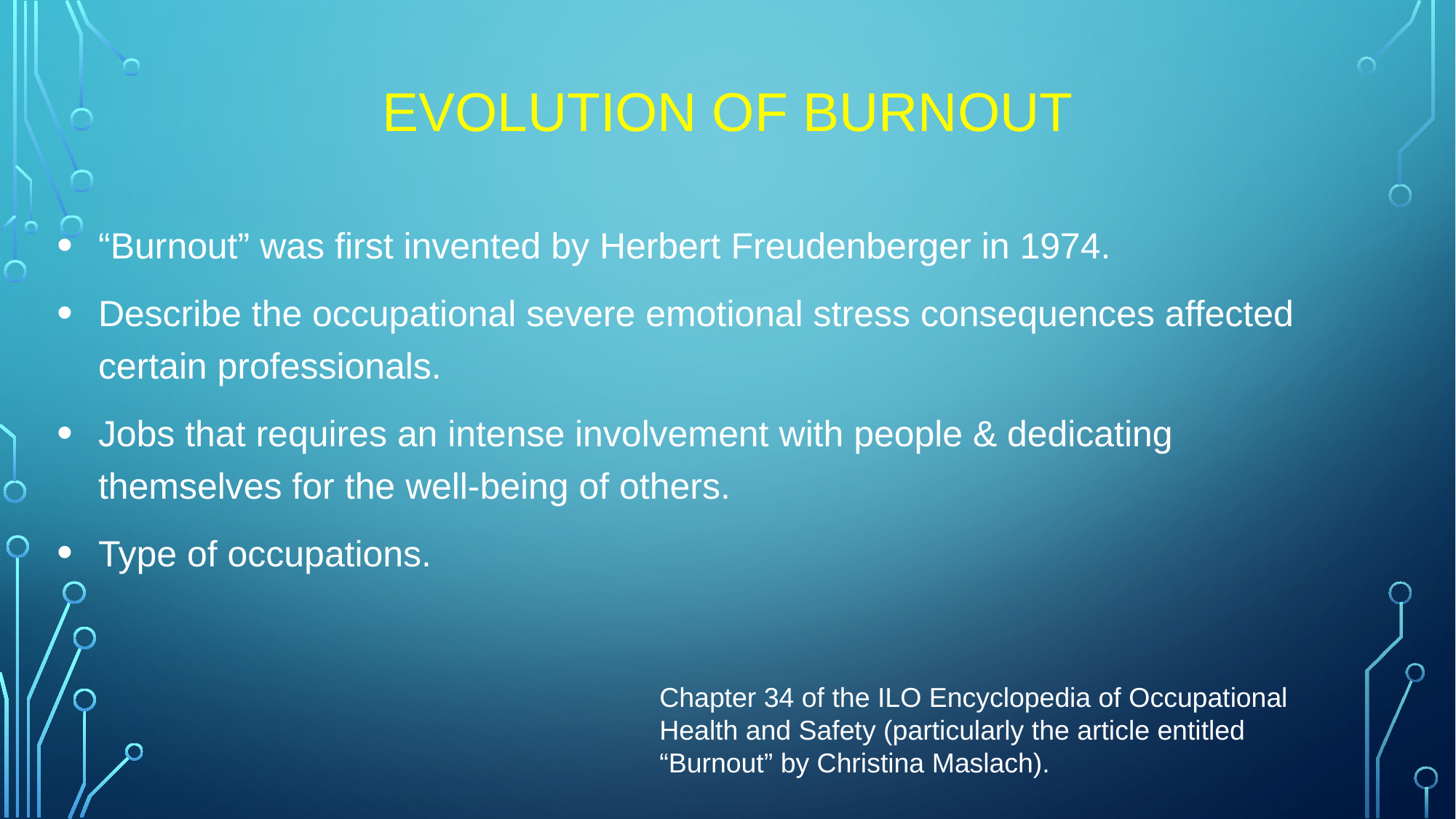

# Evolution of burnout
“Burnout” was first invented by Herbert Freudenberger in 1974.
Describe the occupational severe emotional stress consequences affected certain professionals.
Jobs that requires an intense involvement with people & dedicating themselves for the well-being of others.
Type of occupations.
Chapter 34 of the ILO Encyclopedia of Occupational Health and Safety (particularly the article entitled “Burnout” by Christina Maslach).